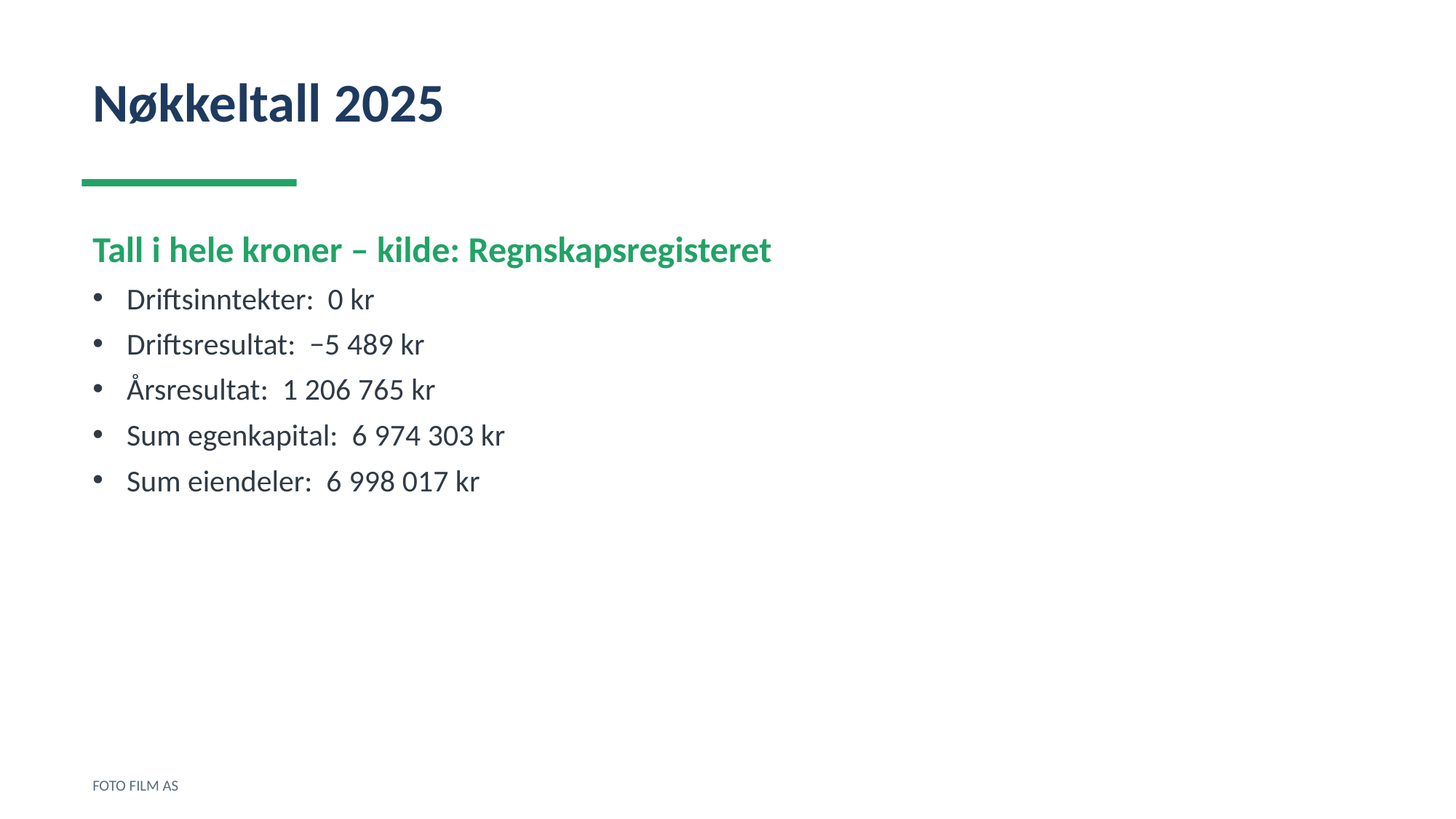

Nøkkeltall 2025

Tall i hele kroner – kilde: Regnskapsregisteret
Driftsinntekter:  0 kr
Driftsresultat:  −5 489 kr
Årsresultat:  1 206 765 kr
Sum egenkapital:  6 974 303 kr
Sum eiendeler:  6 998 017 kr
FOTO FILM AS